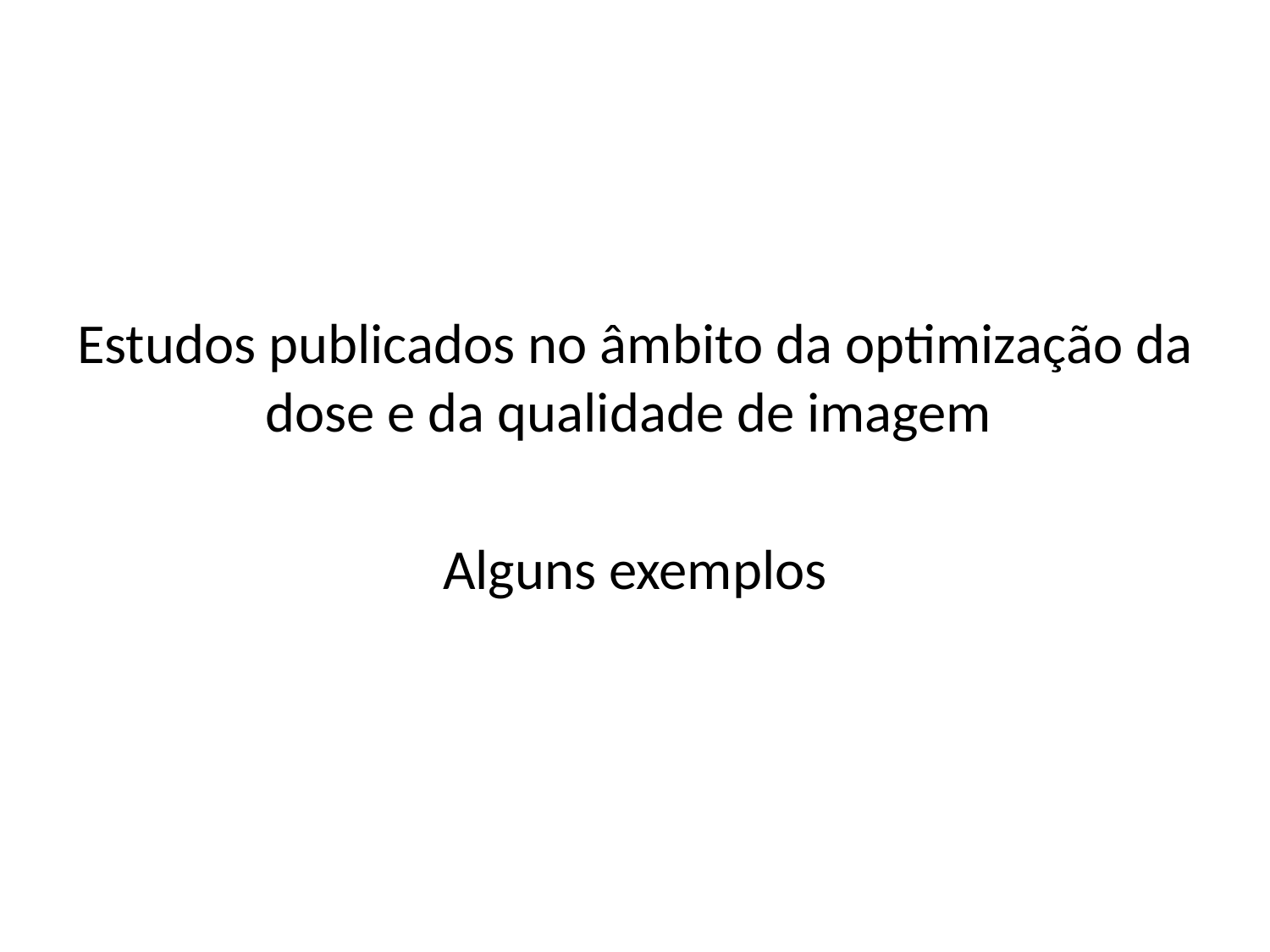

#

Estudos publicados no âmbito da optimização da dose e da qualidade de imagem

Alguns exemplos